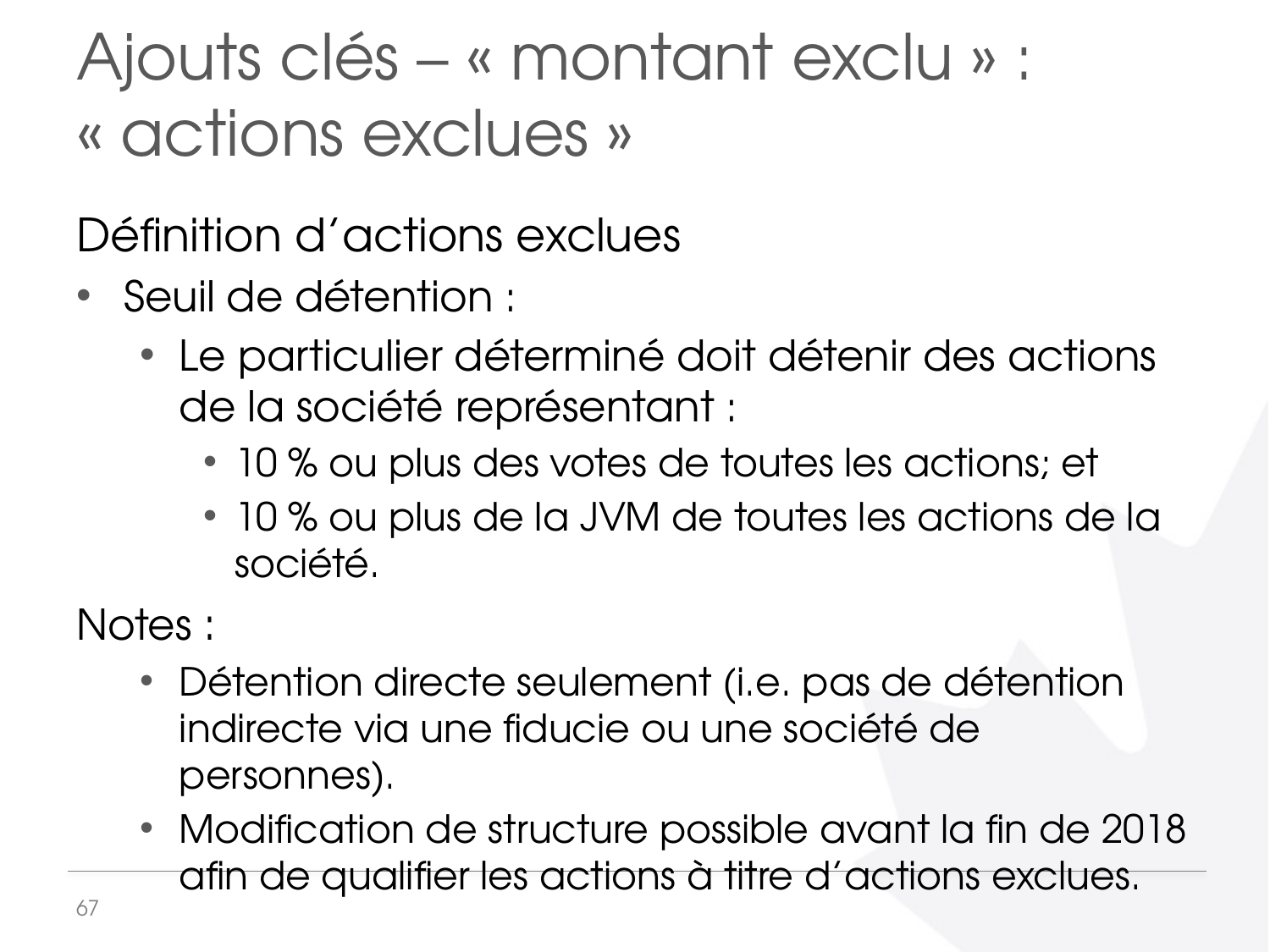

# Ajouts clés – « montant exclu » :  « actions exclues »
Définition d’actions exclues
Seuil de détention :
Le particulier déterminé doit détenir des actions de la société représentant :
10 % ou plus des votes de toutes les actions; et
10 % ou plus de la JVM de toutes les actions de la société.
Notes :
Détention directe seulement (i.e. pas de détention indirecte via une fiducie ou une société de personnes).
Modification de structure possible avant la fin de 2018 afin de qualifier les actions à titre d’actions exclues.
67